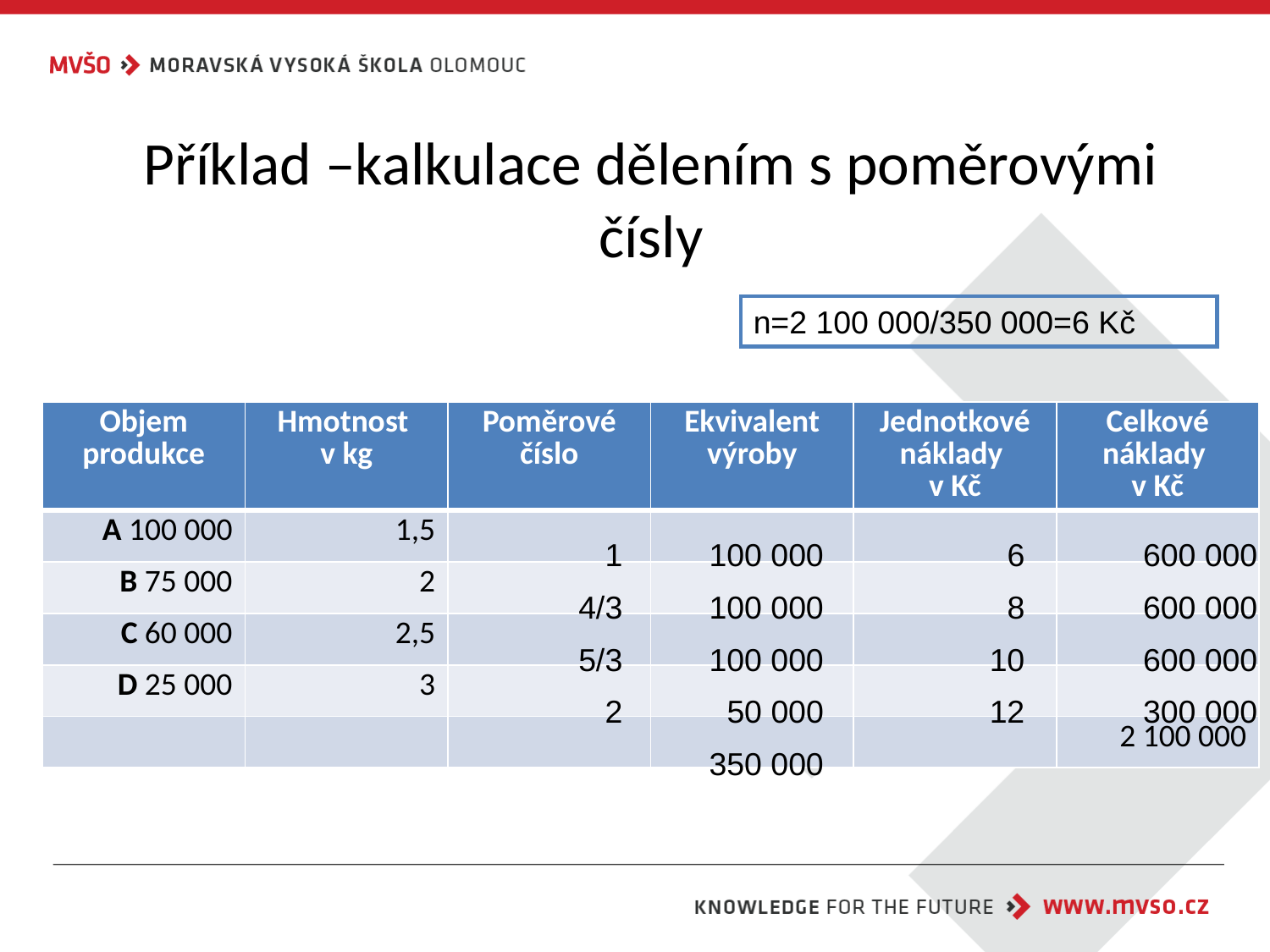

# Příklad –kalkulace dělením s poměrovými čísly
n=2 100 000/350 000=6 Kč
| Objem produkce | Hmotnost v kg | Poměrové číslo | Ekvivalent výroby | Jednotkové náklady v Kč | Celkové náklady v Kč |
| --- | --- | --- | --- | --- | --- |
| A 100 000 | 1,5 |  |  |  |  |
| B 75 000 | 2 |  |  |  |  |
| C 60 000 | 2,5 |  |  |  |  |
| D 25 000 | 3 |  |  |  |  |
|  |  |  |  |  | 2 100 000 |
1
4/3
5/3
2
100 000
100 000
100 000
50 000
350 000
6
8
10
12
600 000
600 000
600 000
300 000